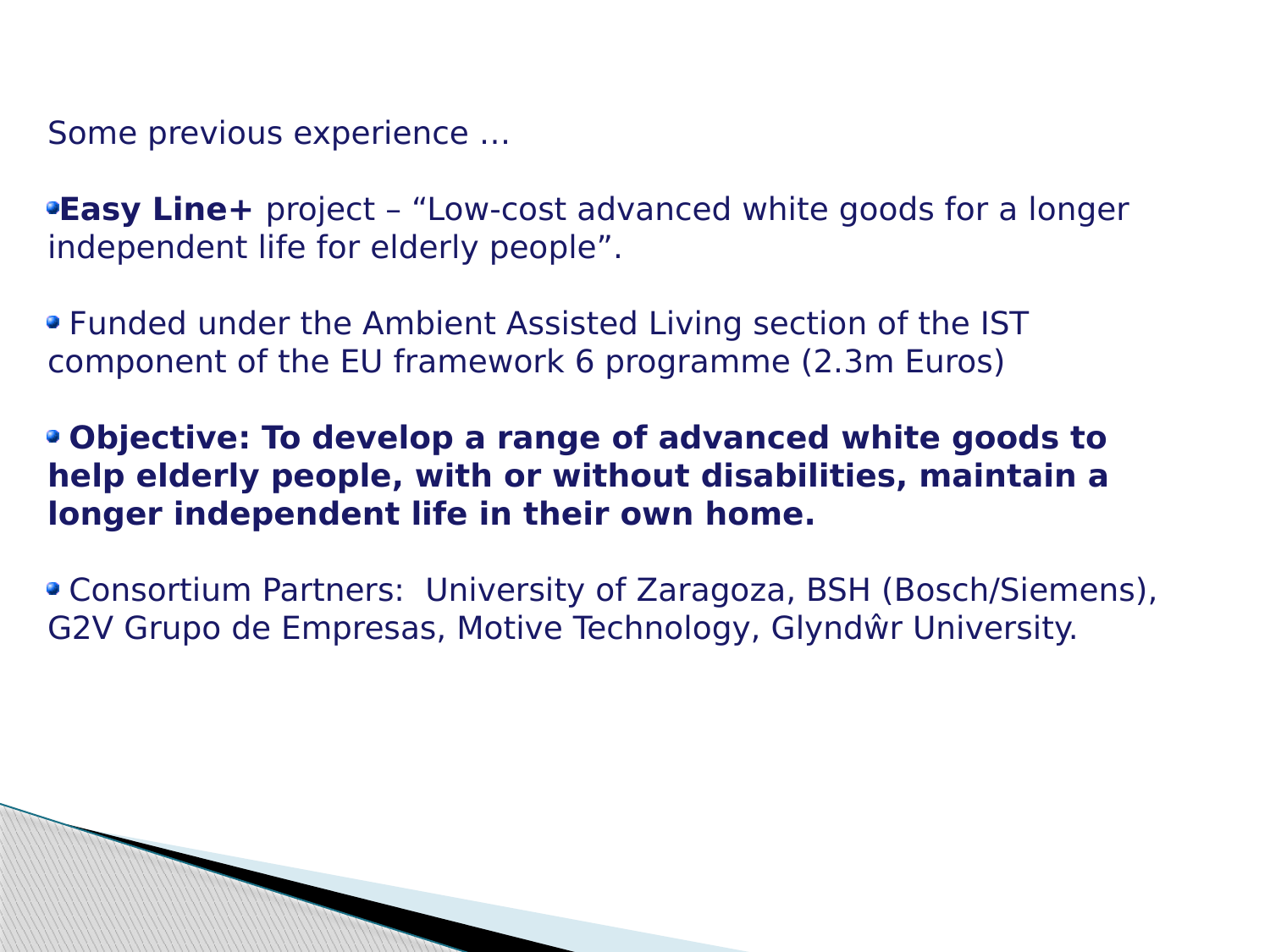

Some previous experience …

Easy Line+ project – “Low-cost advanced white goods for a longer independent life for elderly people”.

 Funded under the Ambient Assisted Living section of the IST component of the EU framework 6 programme (2.3m Euros)

 Objective: To develop a range of advanced white goods to help elderly people, with or without disabilities, maintain a longer independent life in their own home.

 Consortium Partners:  University of Zaragoza, BSH (Bosch/Siemens), G2V Grupo de Empresas, Motive Technology, Glyndŵr University.